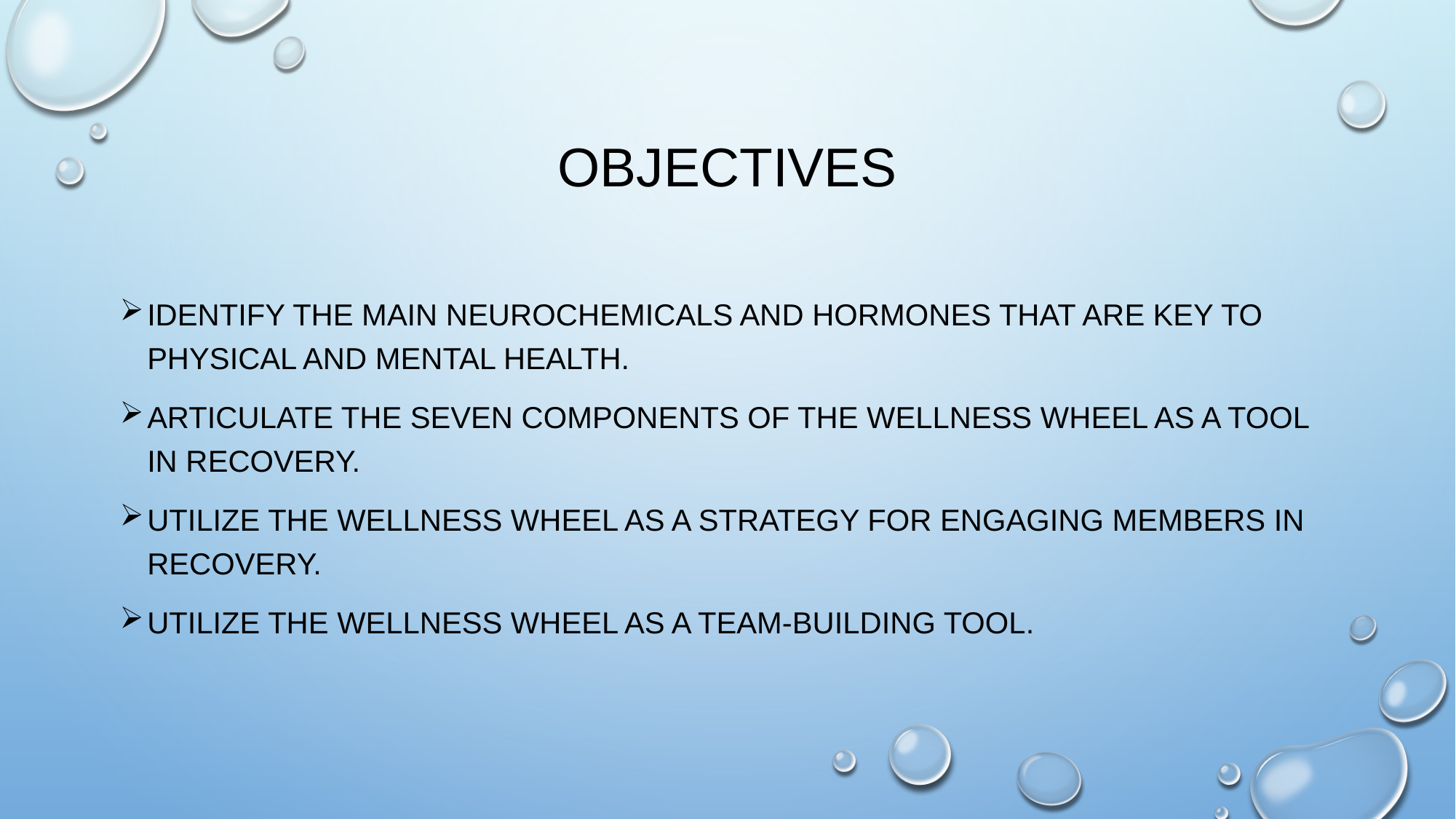

# objectives
Identify the main neurochemicals and hormones that are key to physical and mental health.
Articulate the seven components of the wellness wheel as a tool in recovery.
Utilize the wellness wheel as a strategy for engaging members in recovery.
Utilize the wellness wheel as a team-building tool.